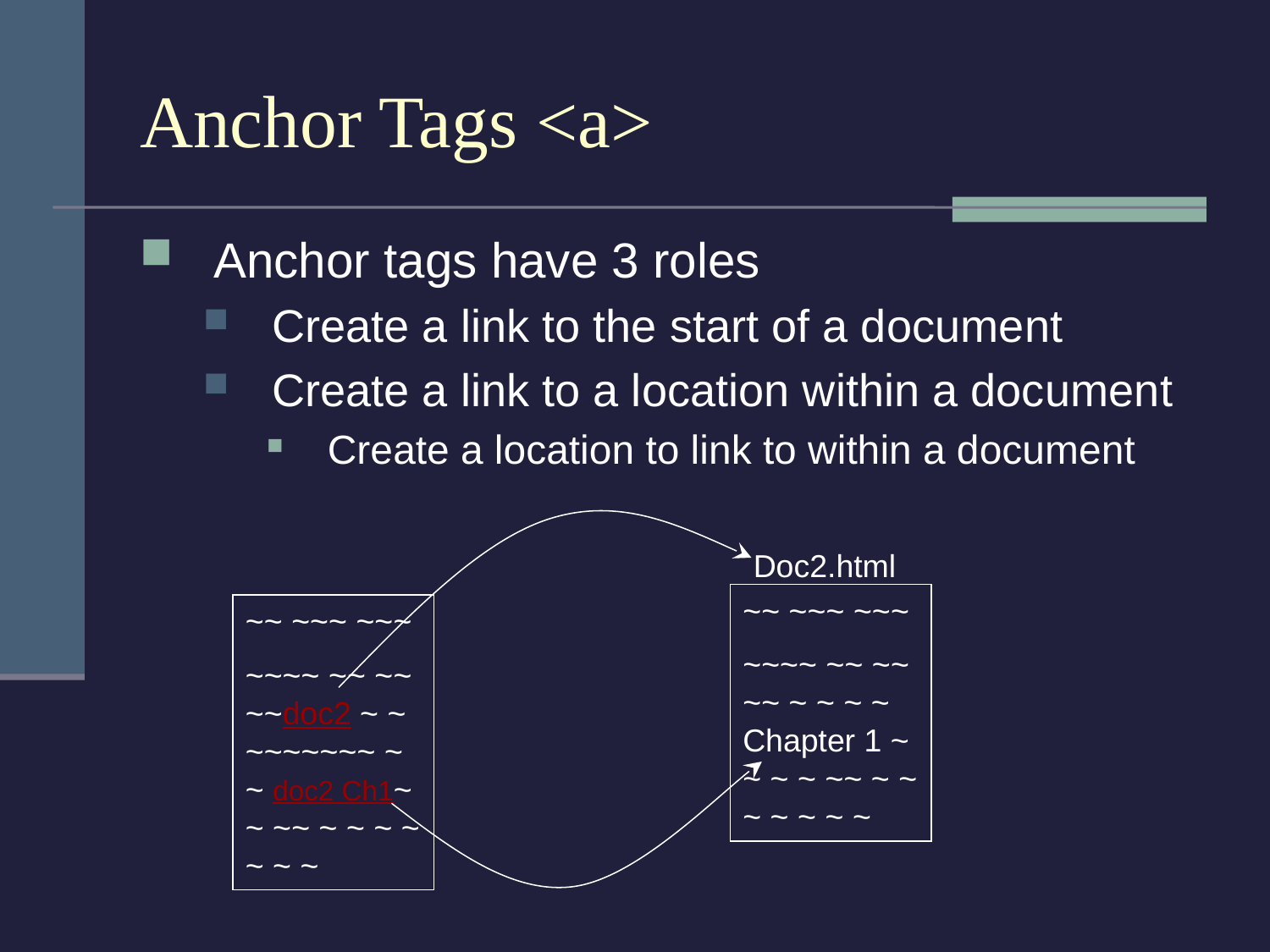

# Anchor Tags <a>
Anchor tags have 3 roles
Create a link to the start of a document
Create a link to a location within a document
Create a location to link to within a document

Doc2.html
~~ ~~~ ~~~
~~~~ ~~ ~~ ~~ ~ ~ ~ ~ Chapter 1 ~ ~ ~ ~ ~~ ~ ~ ~ ~ ~ ~ ~
~~ ~~~ ~~~
~~~~ ~~ ~~ ~~doc2 ~ ~ ~~~~~~~ ~ ~ doc2 Ch1~ ~ ~~ ~ ~ ~ ~ ~ ~ ~